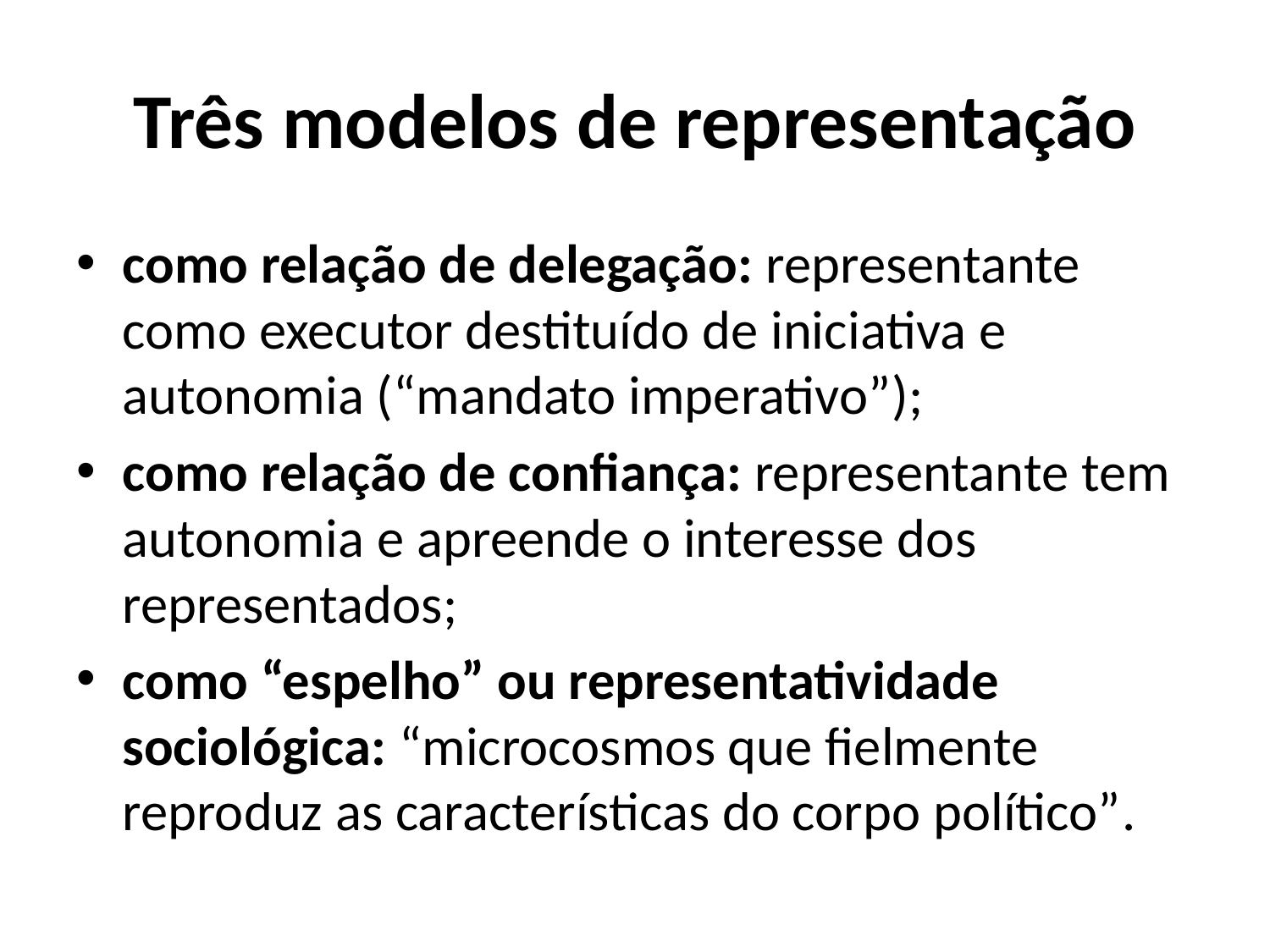

# Três modelos de representação
como relação de delegação: representante como executor destituído de iniciativa e autonomia (“mandato imperativo”);
como relação de confiança: representante tem autonomia e apreende o interesse dos representados;
como “espelho” ou representatividade sociológica: “microcosmos que fielmente reproduz as características do corpo político”.